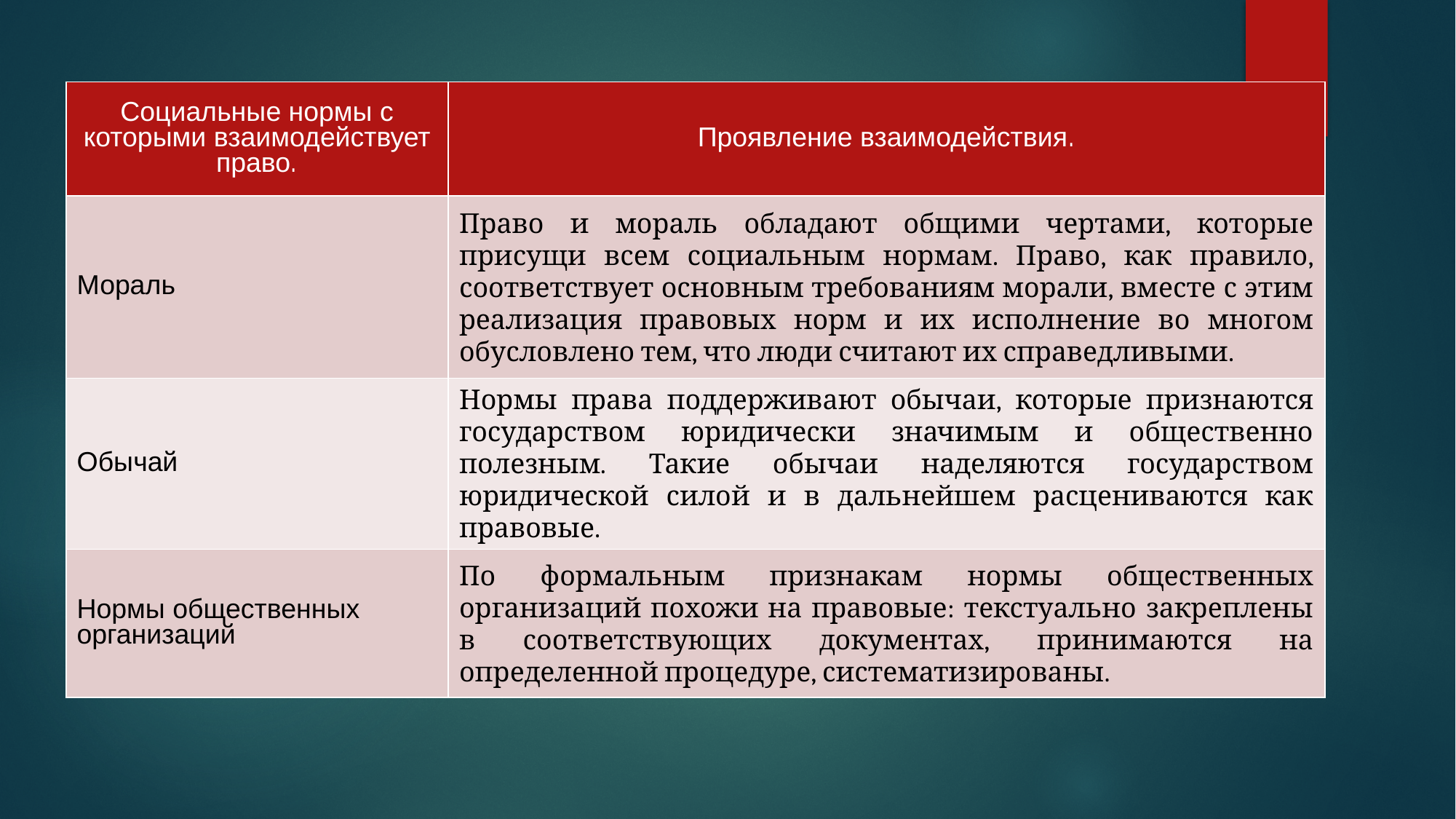

| Социальные нормы с которыми взаимодействует право. | Проявление взаимодействия. |
| --- | --- |
| Мораль | Право и мораль обладают общими чертами, которые присущи всем социальным нормам. Право, как правило, соответствует основным требованиям морали, вместе с этим реализация правовых норм и их исполнение во многом обусловлено тем, что люди считают их справедливыми. |
| Обычай | Нормы права поддерживают обычаи, которые признаются государством юридически значимым и общественно полезным. Такие обычаи наделяются государством юридической силой и в дальнейшем расцениваются как правовые. |
| Нормы общественных организаций | По формальным признакам нормы общественных организаций похожи на правовые: текстуально закреплены в соответствующих документах, принимаются на определенной процедуре, систематизированы. |